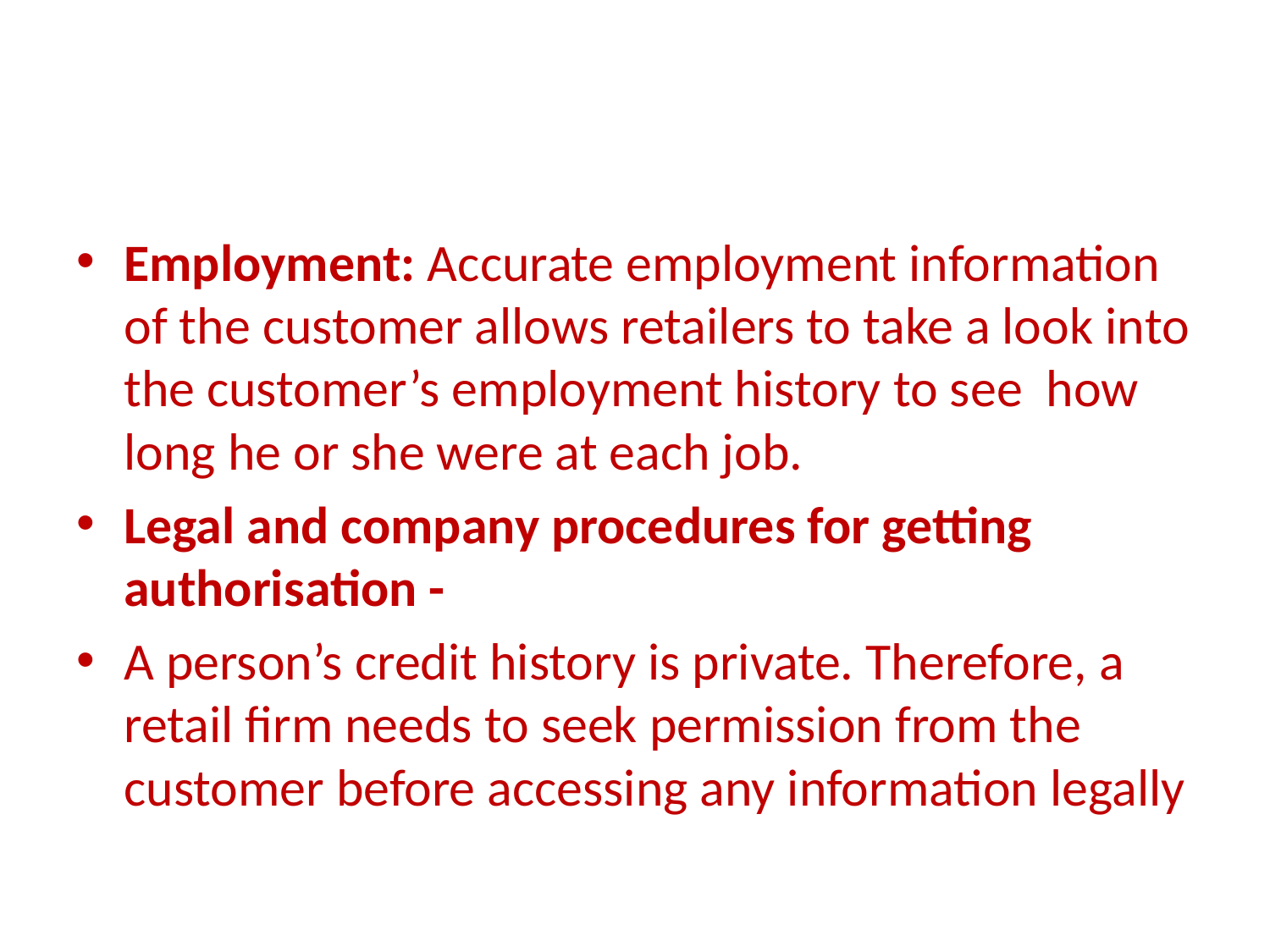

Employment: Accurate employment information of the customer allows retailers to take a look into the customer’s employment history to see  how long he or she were at each job.
Legal and company procedures for getting authorisation -
A person’s credit history is private. Therefore, a retail firm needs to seek permission from the customer before accessing any information legally